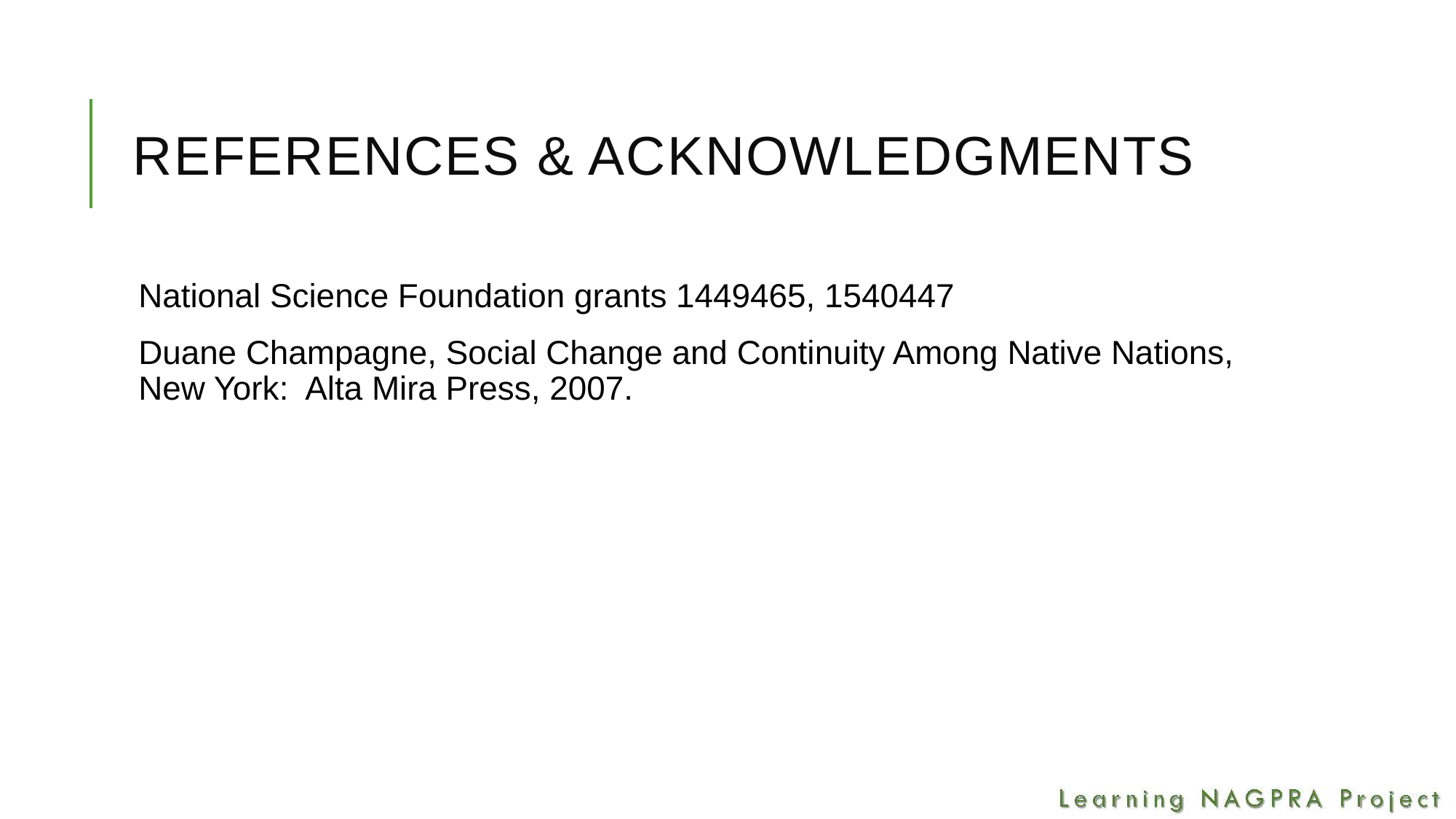

# References & Acknowledgments
National Science Foundation grants 1449465, 1540447
Duane Champagne, Social Change and Continuity Among Native Nations, New York:  Alta Mira Press, 2007.